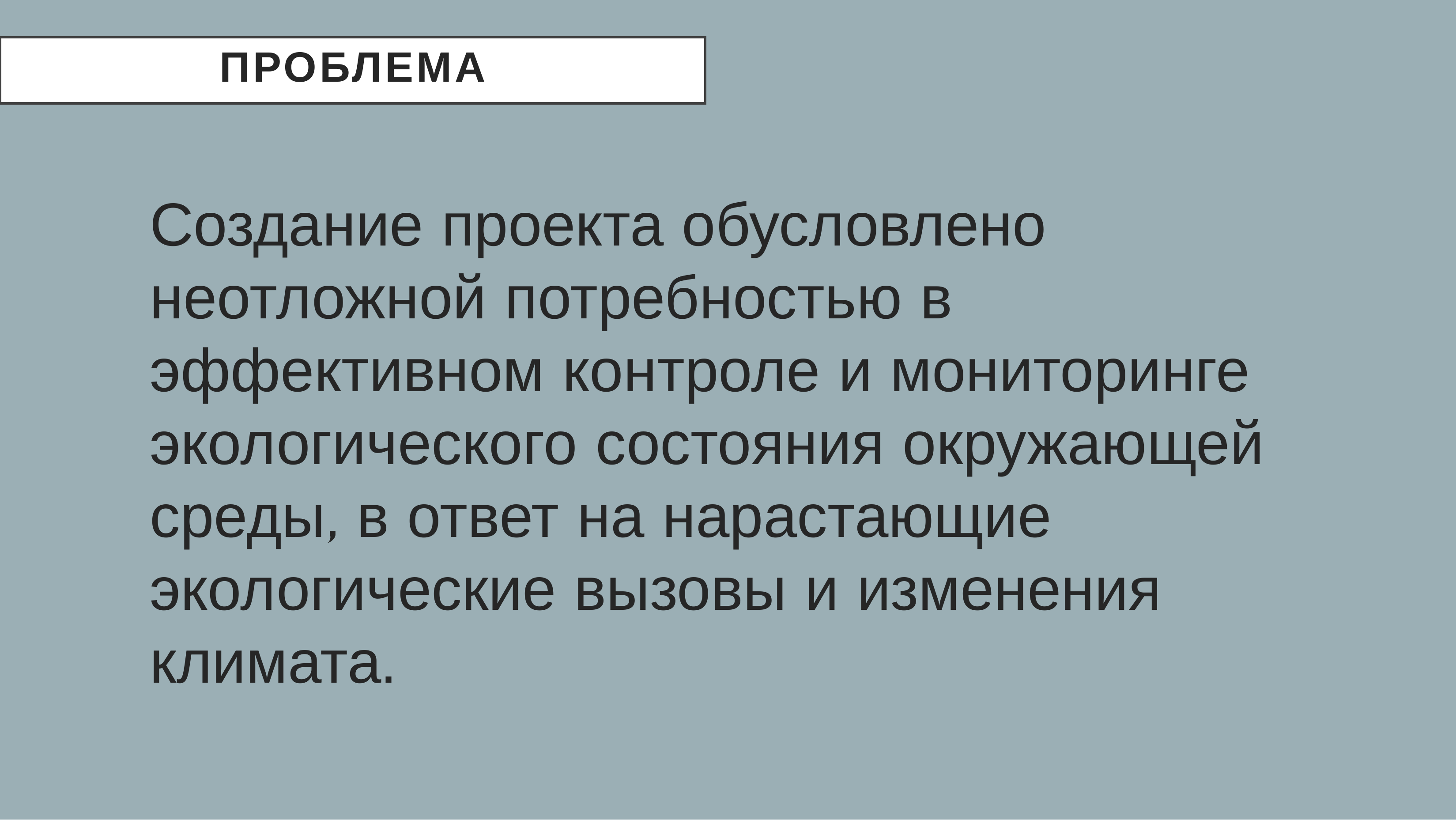

Проблема
Создание проекта обусловлено неотложной потребностью в эффективном контроле и мониторинге экологического состояния окружающей среды, в ответ на нарастающие экологические вызовы и изменения климата.